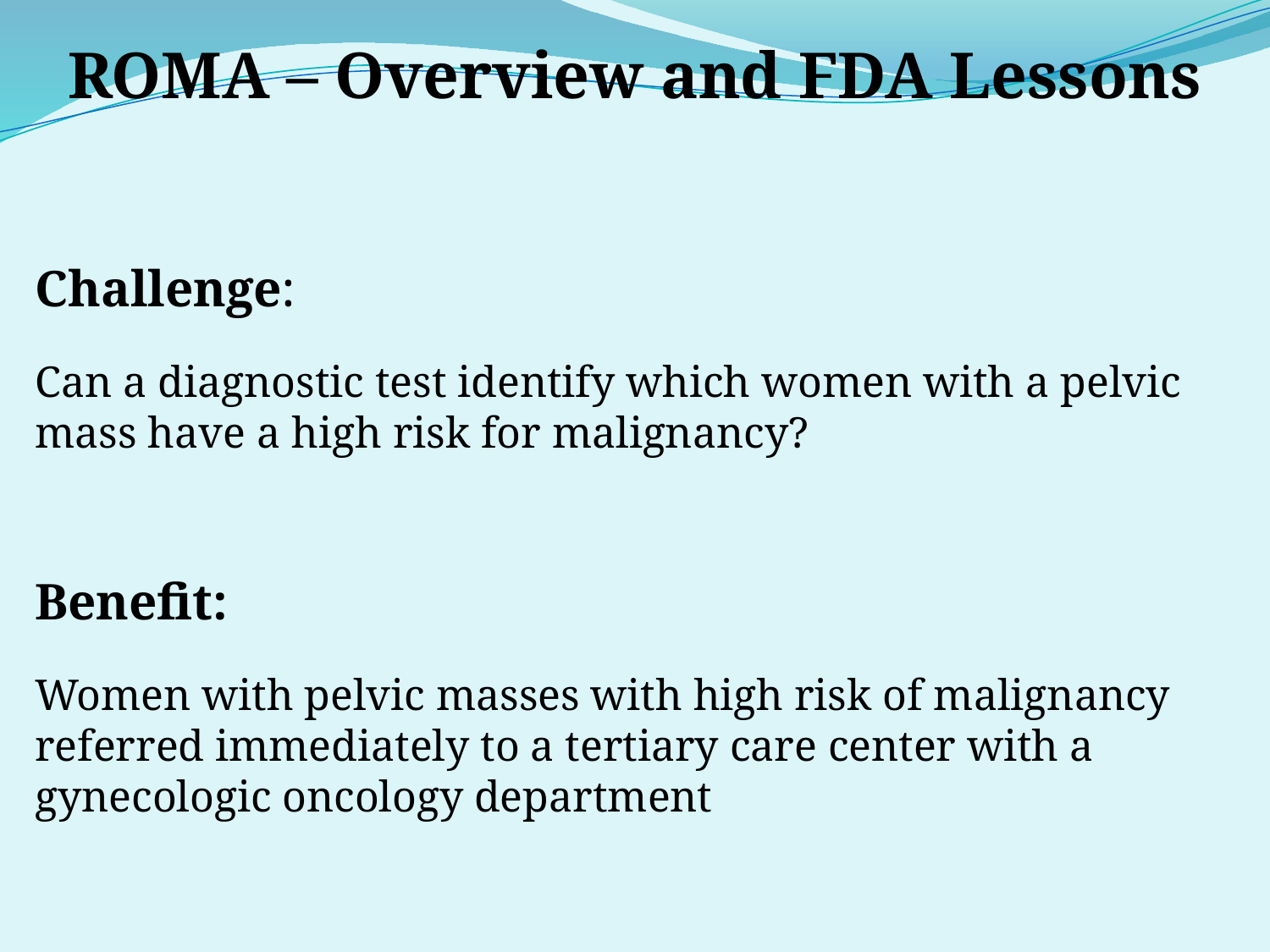

ROMA – Overview and FDA Lessons

Challenge:

Can a diagnostic test identify which women with a pelvic mass have a high risk for malignancy?

Benefit:

Women with pelvic masses with high risk of malignancy referred immediately to a tertiary care center with a gynecologic oncology department